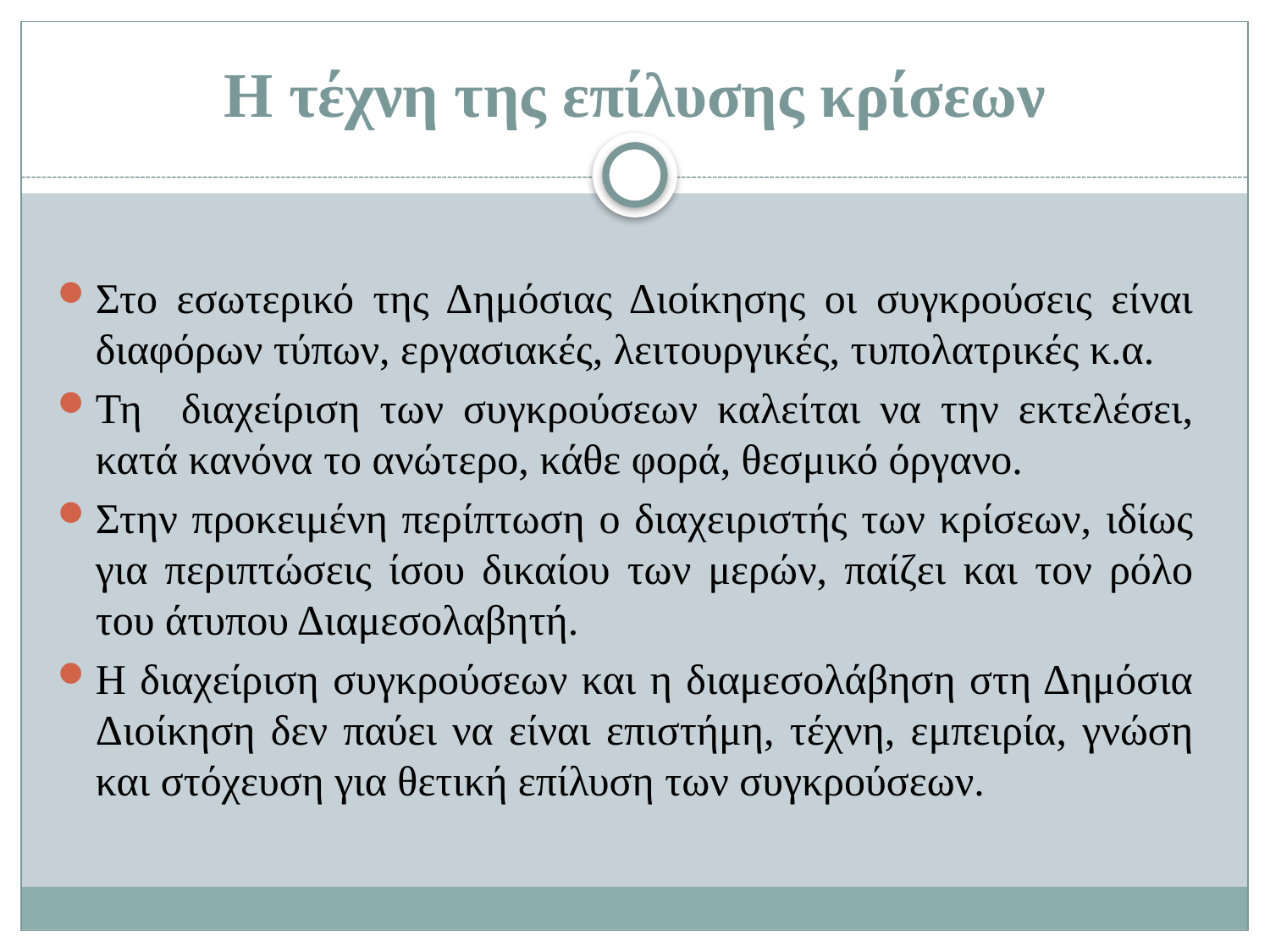

# Η τέχνη της επίλυσης κρίσεων

Στο εσωτερικό της Δημόσιας Διοίκησης οι συγκρούσεις είναι διαφόρων τύπων, εργασιακές, λειτουργικές, τυπολατρικές κ.α.
Τη  διαχείριση των συγκρούσεων καλείται να την εκτελέσει, κατά κανόνα το ανώτερο, κάθε φορά, θεσμικό όργανο.
Στην προκειμένη περίπτωση ο διαχειριστής των κρίσεων, ιδίως για περιπτώσεις ίσου δικαίου των μερών, παίζει και τον ρόλο του άτυπου Διαμεσολαβητή.
Η διαχείριση συγκρούσεων και η διαμεσολάβηση στη Δημόσια Διοίκηση δεν παύει να είναι επιστήμη, τέχνη, εμπειρία, γνώση και στόχευση για θετική επίλυση των συγκρούσεων.